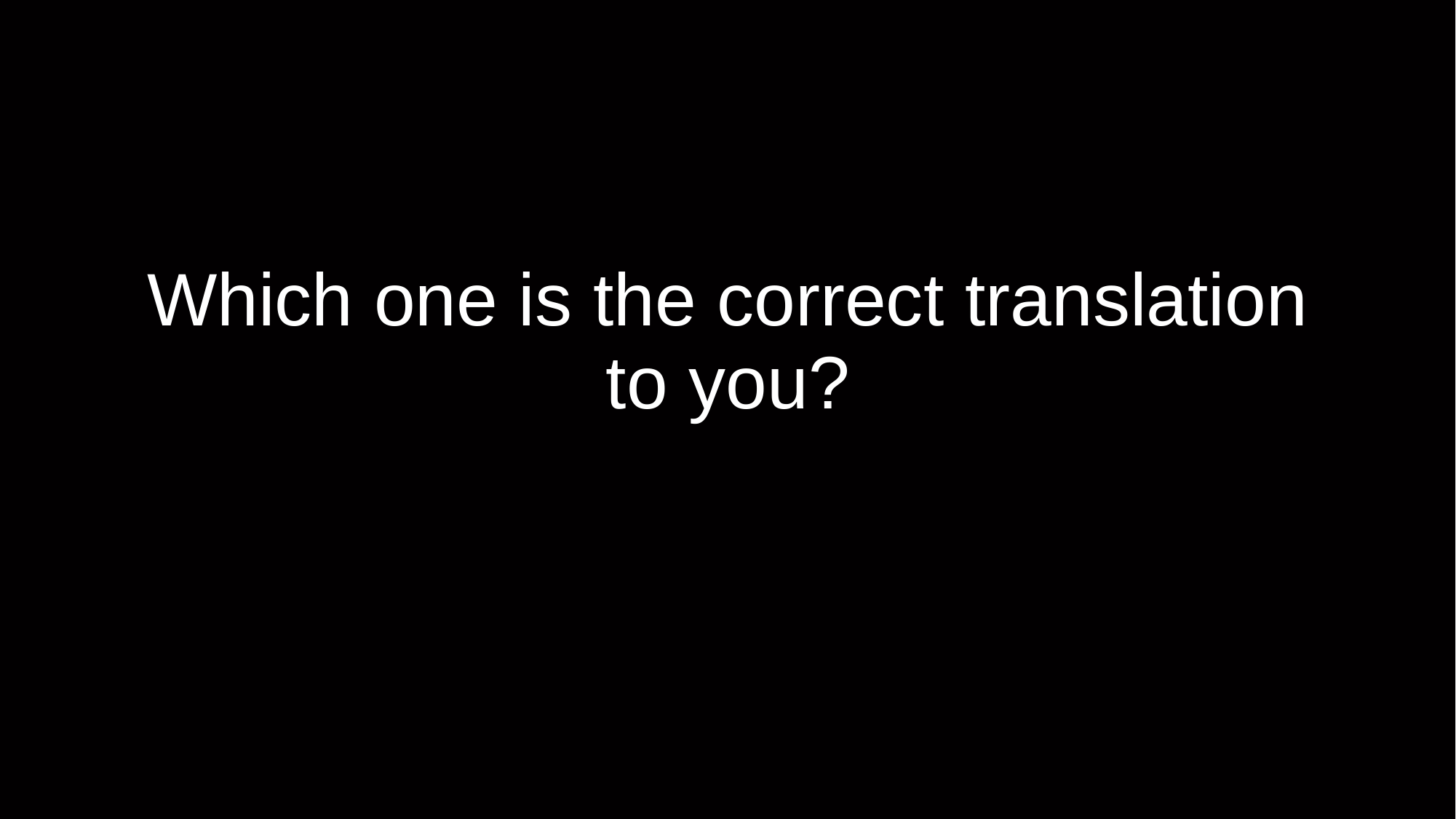

# Which one is the correct translation to you?